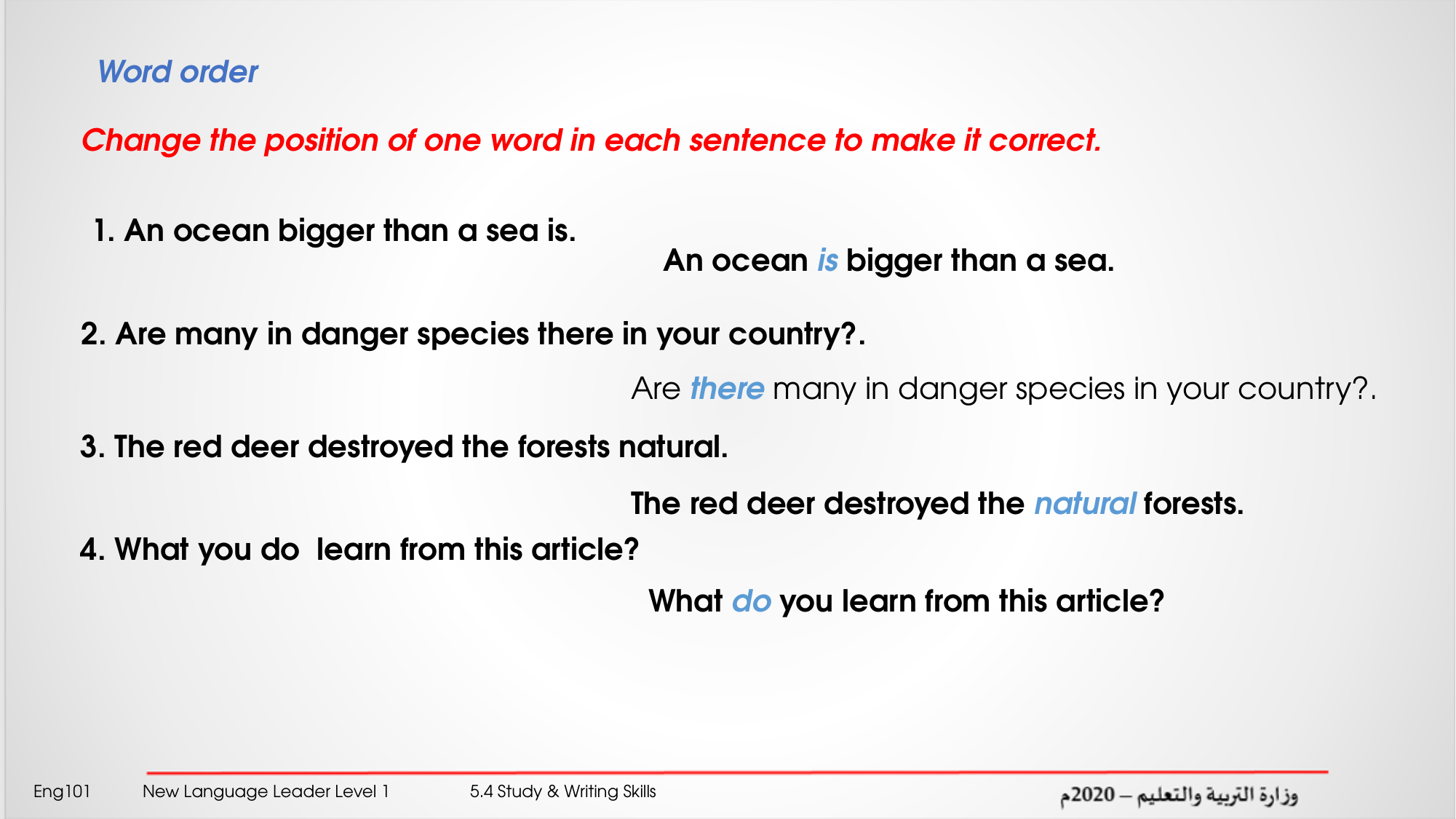

Word order
Change the position of one word in each sentence to make it correct.
1. An ocean bigger than a sea is.
An ocean is bigger than a sea.
2. Are many in danger species there in your country?.
Are there many in danger species in your country?.
3. The red deer destroyed the forests natural.
The red deer destroyed the natural forests.
4. What you do  learn from this article?
 What do you learn from this article?
Eng101 	New Language Leader Level 1 	5.4 Study & Writing Skills